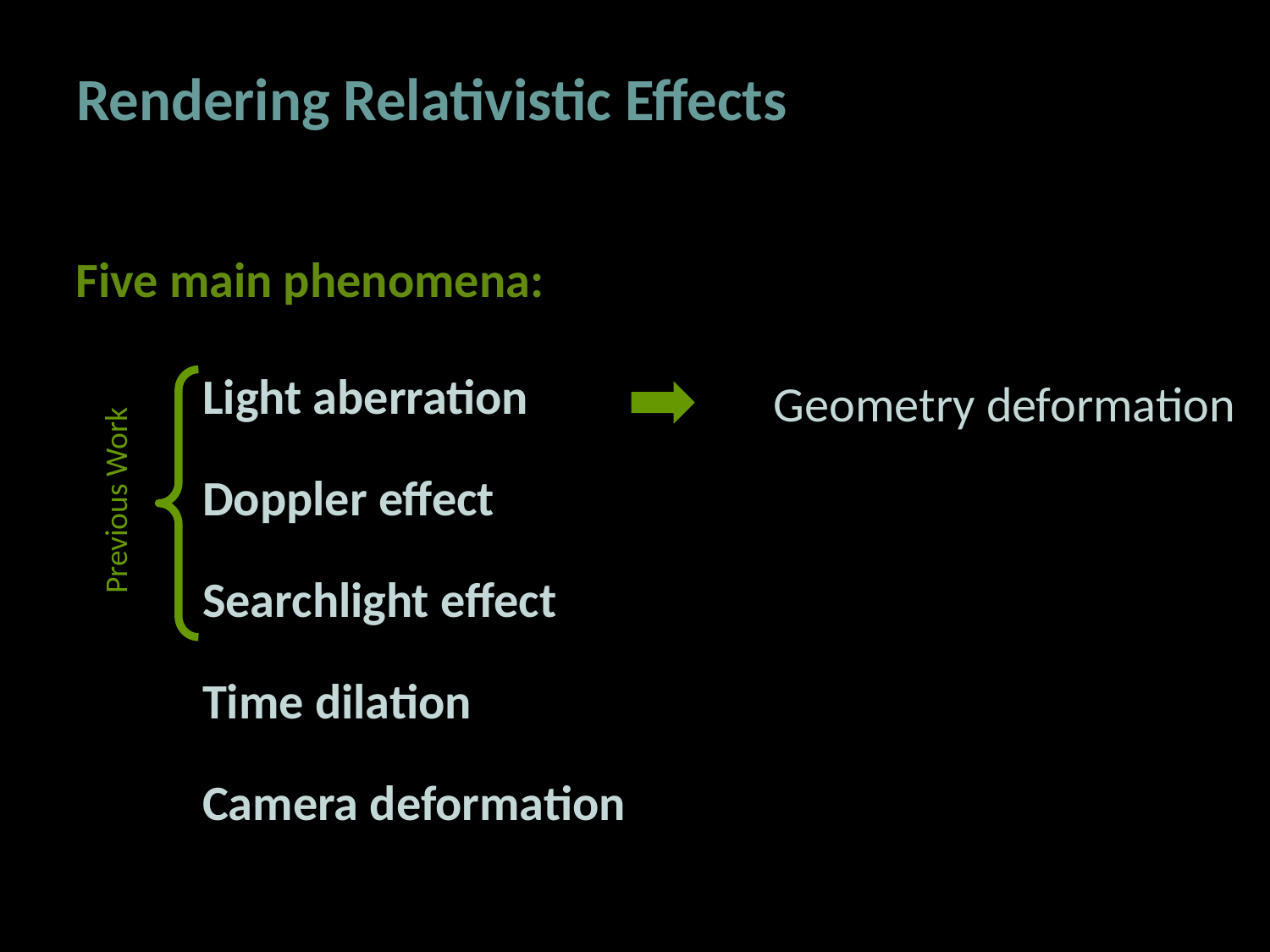

Rendering Relativistic Effects

	Light aberration
	Doppler effect
	Searchlight effect
	Time dilation
	Camera deformation
Five main phenomena:

Geometry deformation

Previous Work